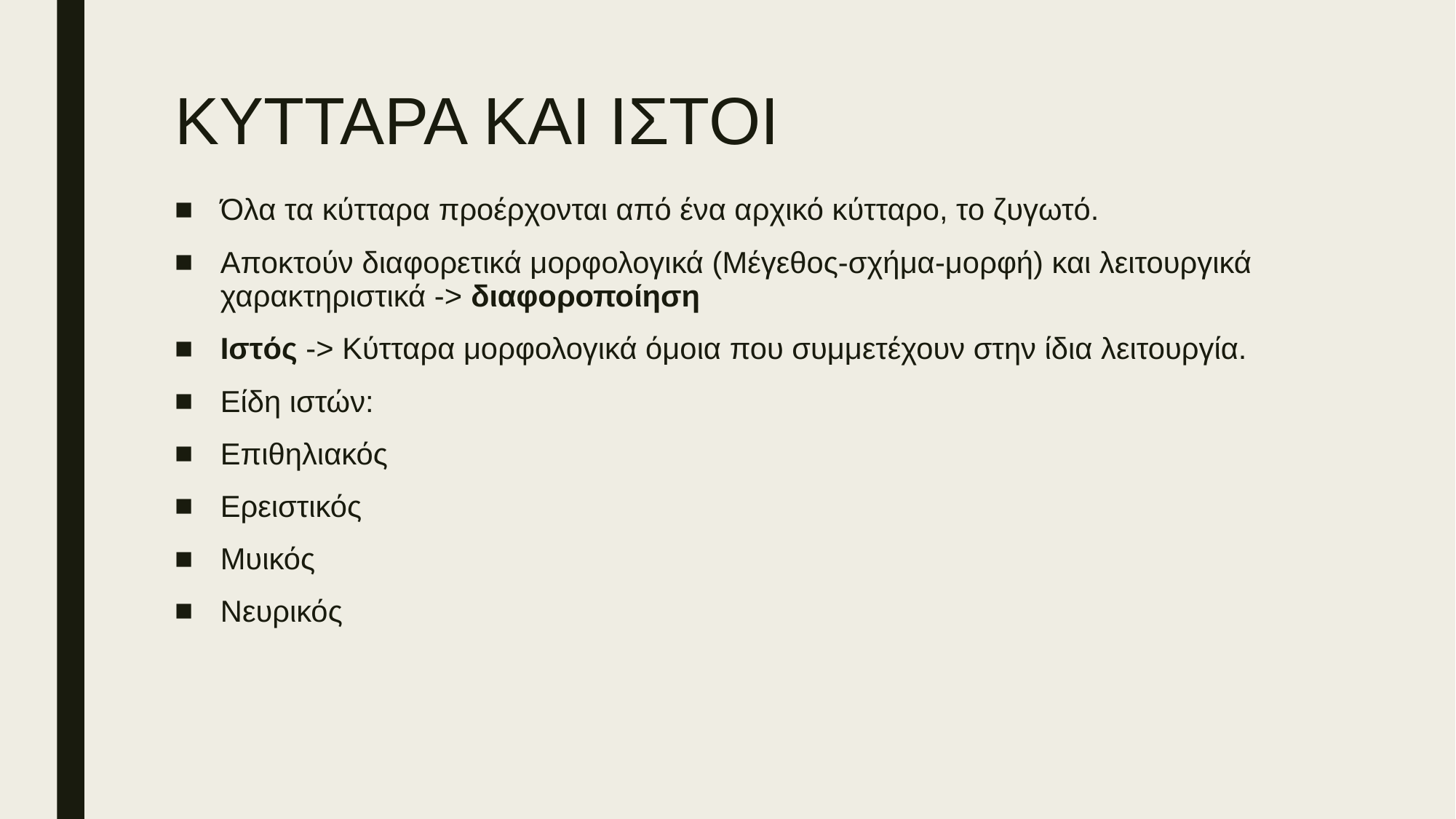

# ΚΥΤΤΑΡΑ ΚΑΙ ΙΣΤΟΙ
Όλα τα κύτταρα προέρχονται από ένα αρχικό κύτταρο, το ζυγωτό.
Αποκτούν διαφορετικά μορφολογικά (Μέγεθος-σχήμα-μορφή) και λειτουργικά χαρακτηριστικά -> διαφοροποίηση
Ιστός -> Κύτταρα μορφολογικά όμοια που συμμετέχουν στην ίδια λειτουργία.
Είδη ιστών:
Επιθηλιακός
Ερειστικός
Μυικός
Νευρικός